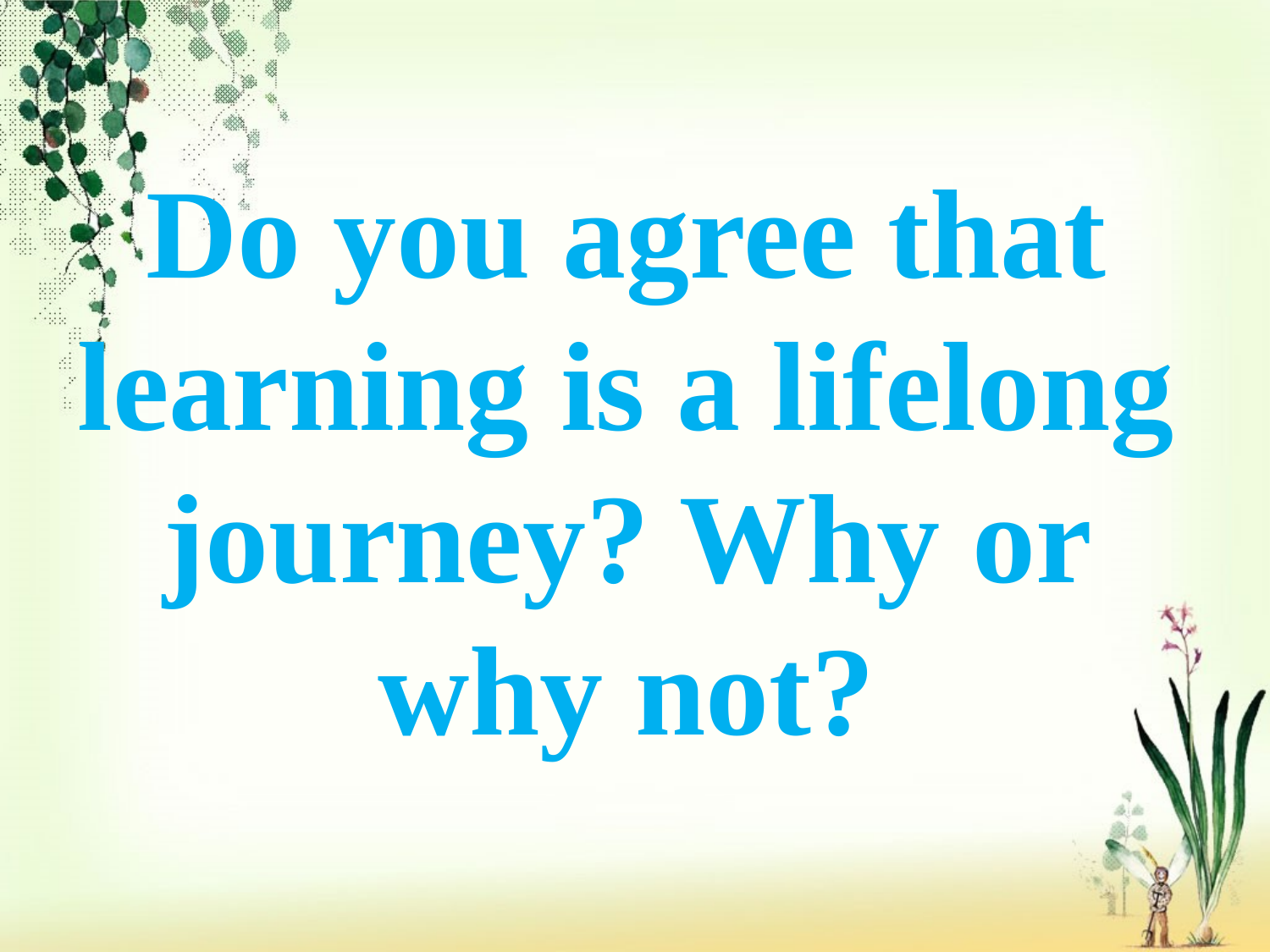

# Do you agree that learning is a lifelong journey? Why or why not?